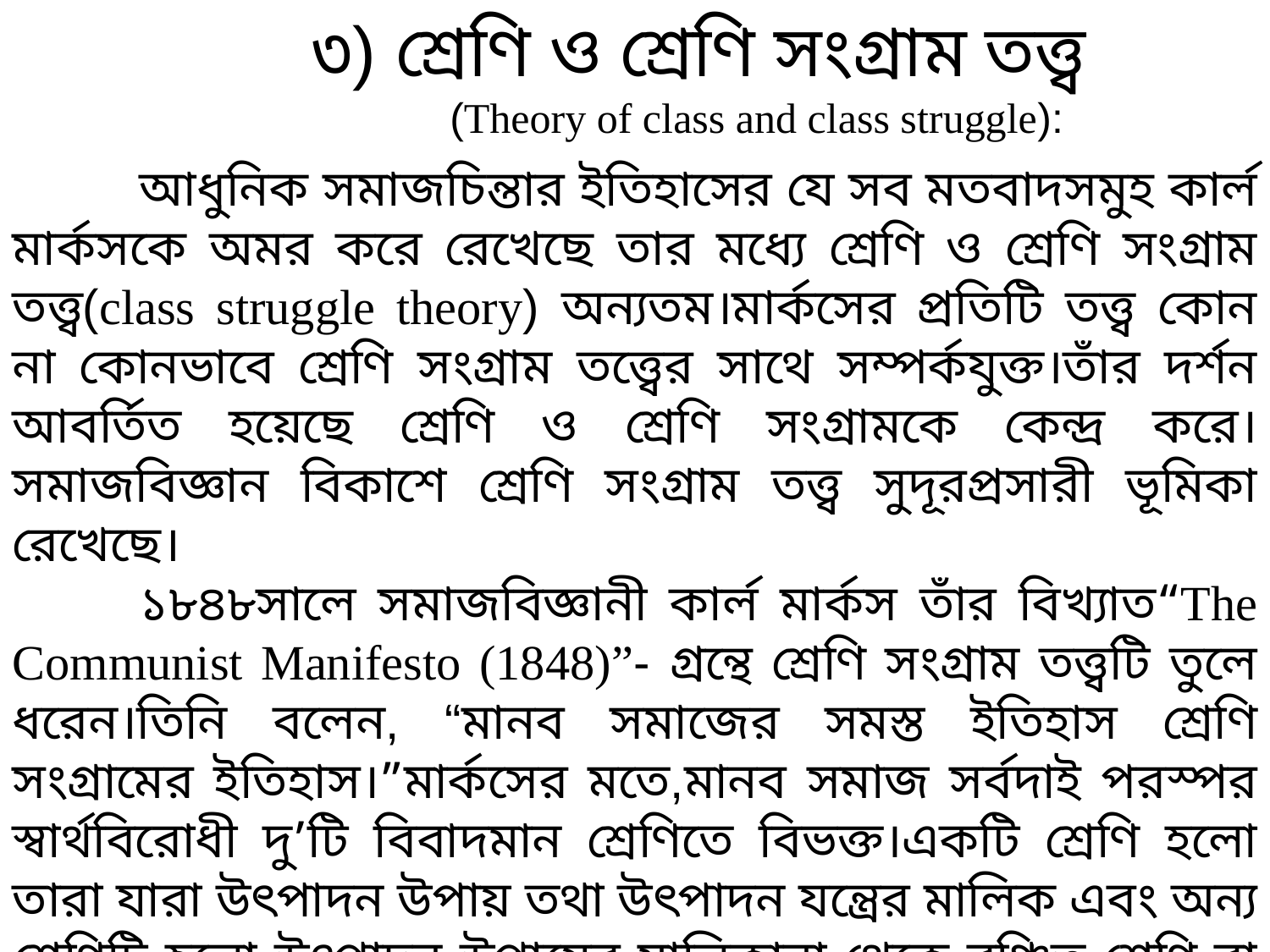

৩) শ্রেণি ও শ্রেণি সংগ্রাম তত্ত্ব
                         (Theory of class and class struggle):
	আধুনিক সমাজচিন্তার ইতিহাসের যে সব মতবাদসমুহ কার্ল মার্কসকে অমর করে রেখেছে তার মধ্যে শ্রেণি ও শ্রেণি সংগ্রাম তত্ত্ব(class struggle theory) অন্যতম।মার্কসের প্রতিটি তত্ত্ব কোন না কোনভাবে শ্রেণি সংগ্রাম তত্ত্বের সাথে সম্পর্কযুক্ত।তাঁর দর্শন আবর্তিত হয়েছে শ্রেণি ও শ্রেণি সংগ্রামকে কেন্দ্র করে। সমাজবিজ্ঞান বিকাশে শ্রেণি সংগ্রাম তত্ত্ব সুদূরপ্রসারী ভূমিকা রেখেছে।
	১৮৪৮সালে সমাজবিজ্ঞানী কার্ল মার্কস তাঁর বিখ্যাত“The Communist Manifesto (1848)”- গ্রন্থে শ্রেণি সংগ্রাম তত্ত্বটি তুলে ধরেন।তিনি বলেন, “মানব সমাজের সমস্ত ইতিহাস শ্রেণি সংগ্রামের ইতিহাস।”মার্কসের মতে,মানব সমাজ সর্বদাই পরস্পর স্বার্থবিরোধী দু’টি বিবাদমান শ্রেণিতে বিভক্ত।একটি শ্রেণি হলো তারা যারা উৎপাদন উপায় তথা উৎপাদন যন্ত্রের মালিক এবং অন্য শ্রেণিটি হলো উৎপাদন উপায়ের মালিকানা থেকে বঞ্চিত শ্রেণি বা সর্বহারা শ্রেণি।এতে মালিক শ্রেণির হাতে ক্ষমতা কেন্দ্রীভূত থাকায় তারা উদ্বৃত্ত ভোগ করে এবং অন্য শ্রেণিটির ওপর প্রভূত্ব করতে সক্ষম হন।